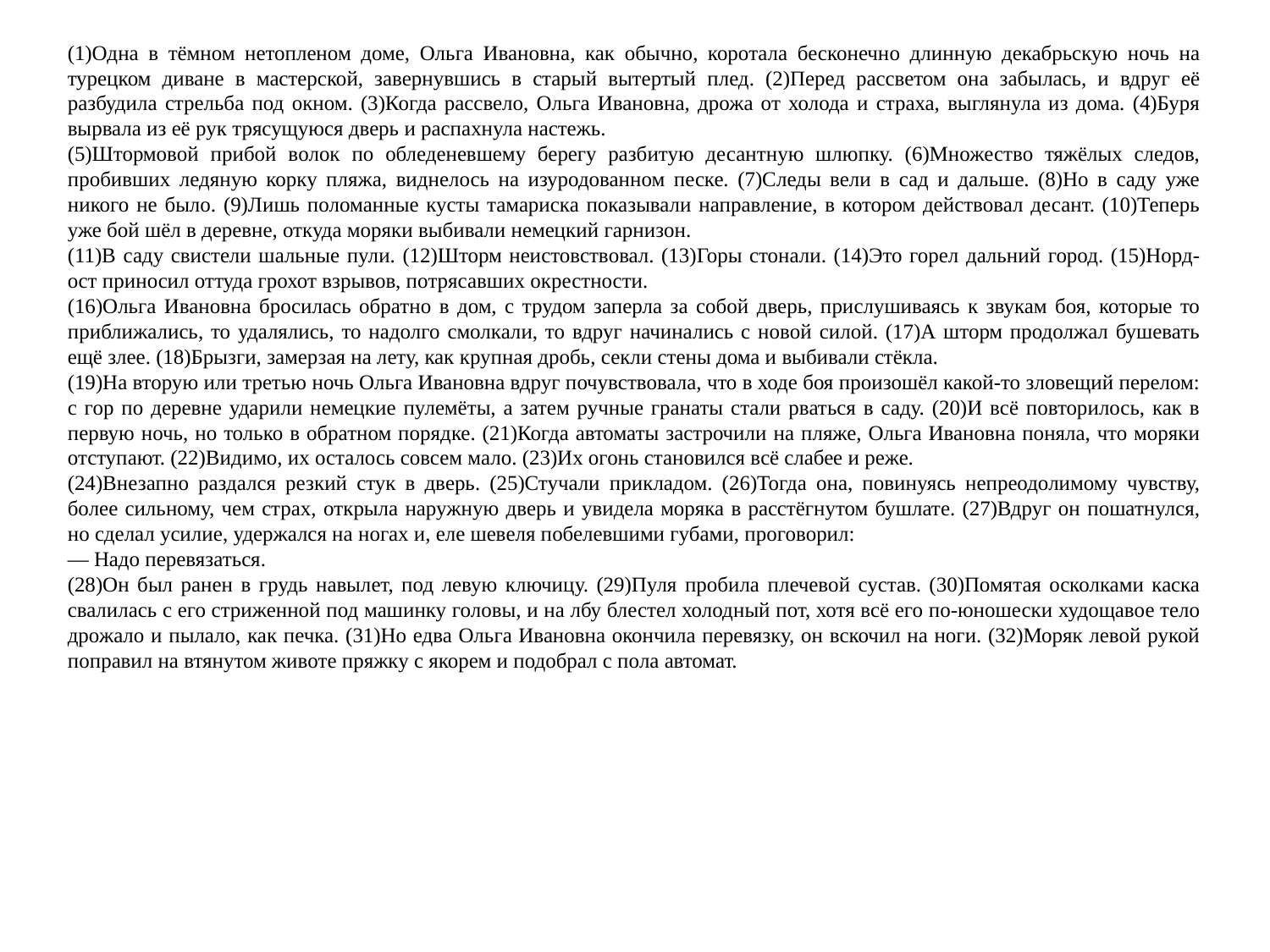

(1)Одна в тёмном нетопленом доме, Ольга Ивановна, как обычно, коротала бесконечно длинную декабрьскую ночь на турецком диване в мастерской, завернувшись в старый вытертый плед. (2)Перед рассветом она забылась, и вдруг её разбудила стрельба под окном. (3)Когда рассвело, Ольга Ивановна, дрожа от холода и страха, выглянула из дома. (4)Буря вырвала из её рук трясущуюся дверь и распахнула настежь.
(5)Штормовой прибой волок по обледеневшему берегу разбитую десантную шлюпку. (6)Множество тяжёлых следов, пробивших ледяную корку пляжа, виднелось на изуродованном песке. (7)Следы вели в сад и дальше. (8)Но в саду уже никого не было. (9)Лишь поломанные кусты тамариска показывали направление, в котором действовал десант. (10)Теперь уже бой шёл в деревне, откуда моряки выбивали немецкий гарнизон.
(11)В саду свистели шальные пули. (12)Шторм неистовствовал. (13)Горы стонали. (14)Это горел дальний город. (15)Норд-ост приносил оттуда грохот взрывов, потрясавших окрестности.
(16)Ольга Ивановна бросилась обратно в дом, с трудом заперла за собой дверь, прислушиваясь к звукам боя, которые то приближались, то удалялись, то надолго смолкали, то вдруг начинались с новой силой. (17)А шторм продолжал бушевать ещё злее. (18)Брызги, замерзая на лету, как крупная дробь, секли стены дома и выбивали стёкла.
(19)На вторую или третью ночь Ольга Ивановна вдруг почувствовала, что в ходе боя произошёл какой-то зловещий перелом: с гор по деревне ударили немецкие пулемёты, а затем ручные гранаты стали рваться в саду. (20)И всё повторилось, как в первую ночь, но только в обратном порядке. (21)Когда автоматы застрочили на пляже, Ольга Ивановна поняла, что моряки отступают. (22)Видимо, их осталось совсем мало. (23)Их огонь становился всё слабее и реже.
(24)Внезапно раздался резкий стук в дверь. (25)Стучали прикладом. (26)Тогда она, повинуясь непреодолимому чувству, более сильному, чем страх, открыла наружную дверь и увидела моряка в расстёгнутом бушлате. (27)Вдруг он пошатнулся, но сделал усилие, удержался на ногах и, еле шевеля побелевшими губами, проговорил:
— Надо перевязаться.
(28)Он был ранен в грудь навылет, под левую ключицу. (29)Пуля пробила плечевой сустав. (30)Помятая осколками каска свалилась с его стриженной под машинку головы, и на лбу блестел холодный пот, хотя всё его по-юношески худощавое тело дрожало и пылало, как печка. (31)Но едва Ольга Ивановна окончила перевязку, он вскочил на ноги. (32)Моряк левой рукой поправил на втянутом животе пряжку с якорем и подобрал с пола автомат.